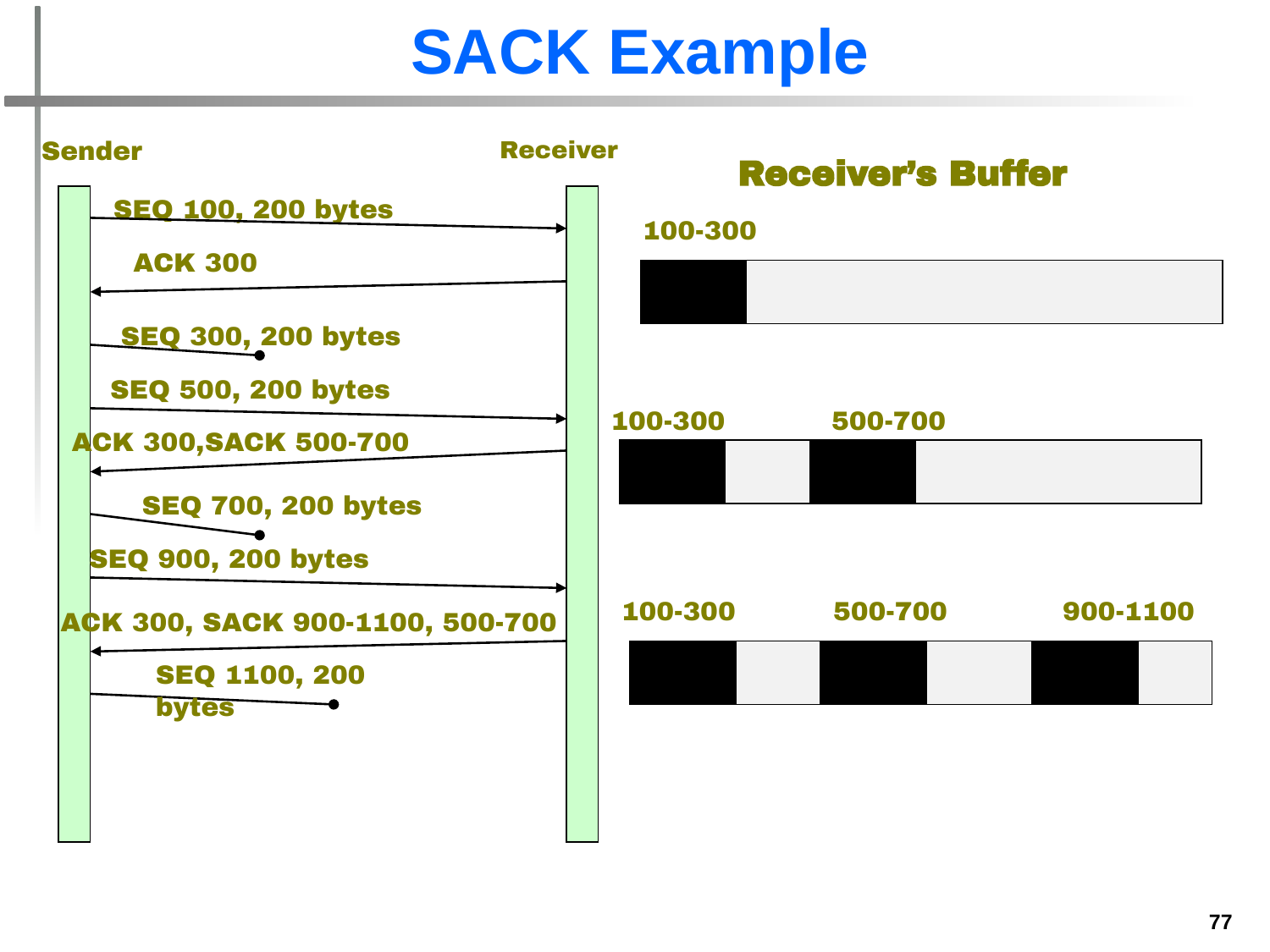

# SACK Example
Receiver
Sender
Receiver’s Buffer

SEQ 100, 200 bytes

100-300

ACK 300

SEQ 300, 200 bytes

SEQ 500, 200 bytes
100-300            500-700

ACK 300,SACK 500-700

SEQ 700, 200 bytes

SEQ 900, 200 bytes

100-300           500-700             900-1100
ACK 300, SACK 900-1100, 500-700

SEQ 1100, 200 bytes